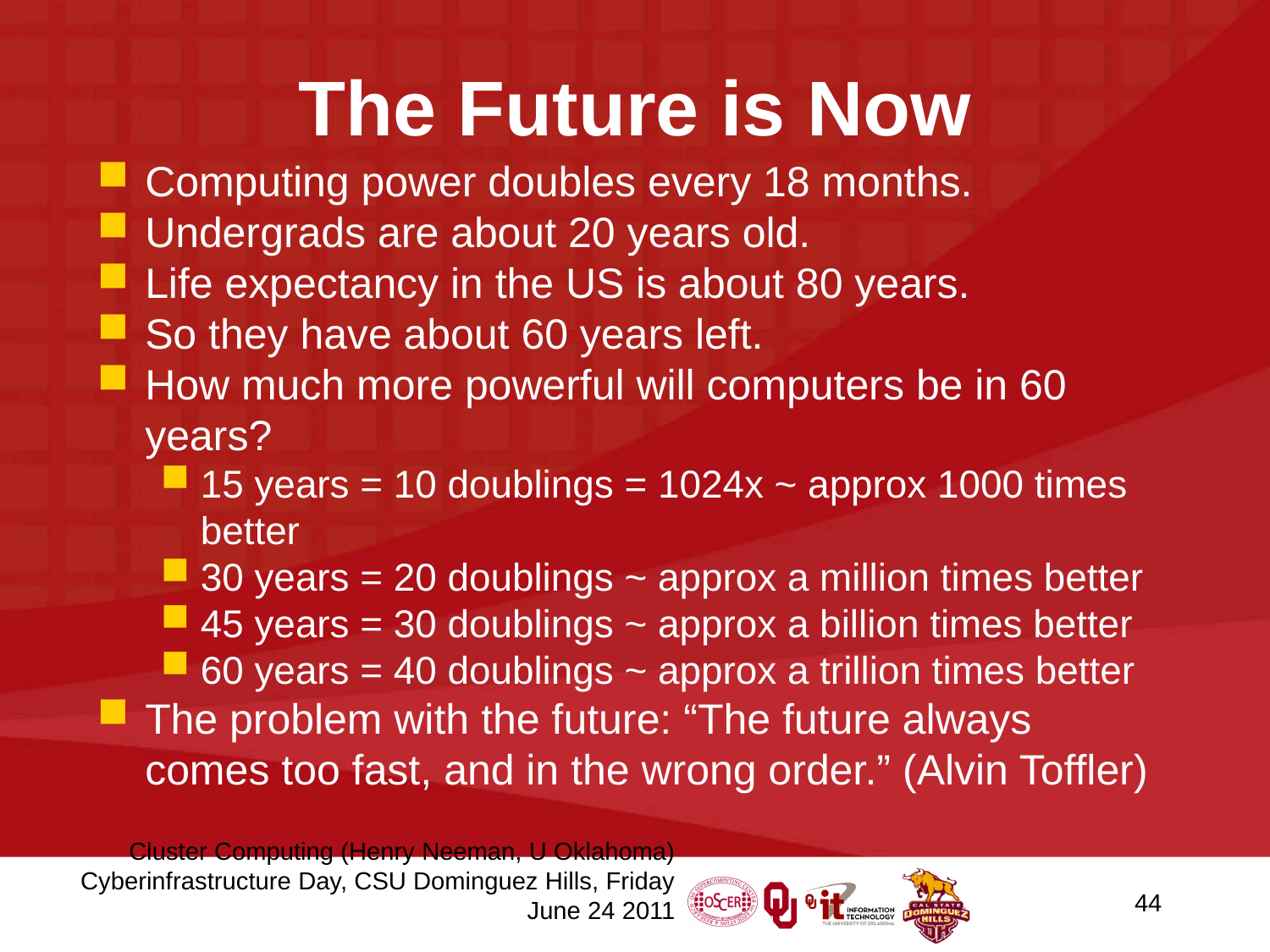

# The Future is Now
Computing power doubles every 18 months.
Undergrads are about 20 years old.
Life expectancy in the US is about 80 years.
So they have about 60 years left.
How much more powerful will computers be in 60 years?
15 years = 10 doublings = 1024x ~ approx 1000 times better
30 years = 20 doublings ~ approx a million times better
45 years = 30 doublings ~ approx a billion times better
60 years = 40 doublings ~ approx a trillion times better
The problem with the future: “The future always comes too fast, and in the wrong order.” (Alvin Toffler)
44